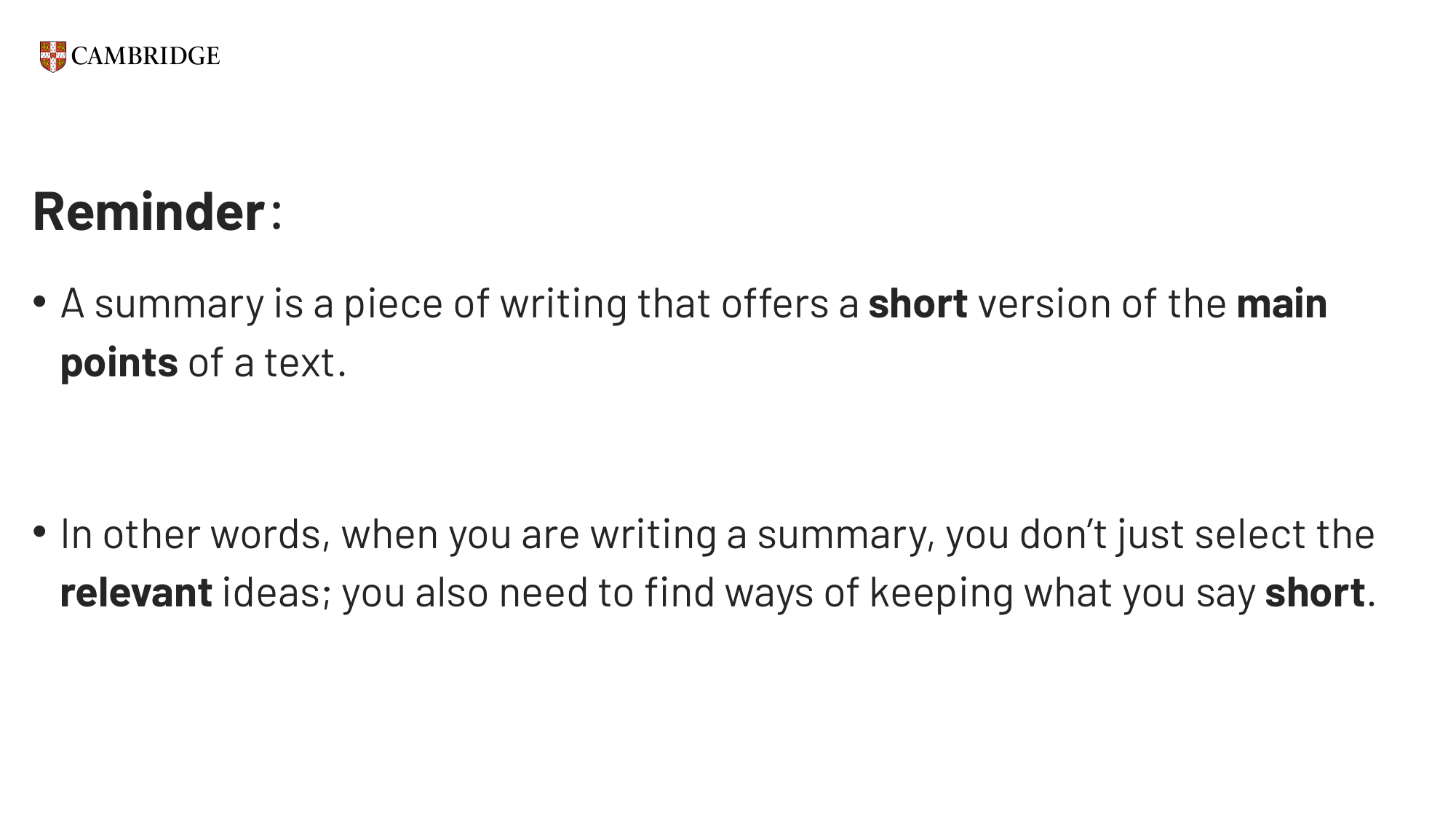

# Reminder:
A summary is a piece of writing that offers a short version of the main points of a text.

In other words, when you are writing a summary, you don’t just select the relevant ideas; you also need to find ways of keeping what you say short.